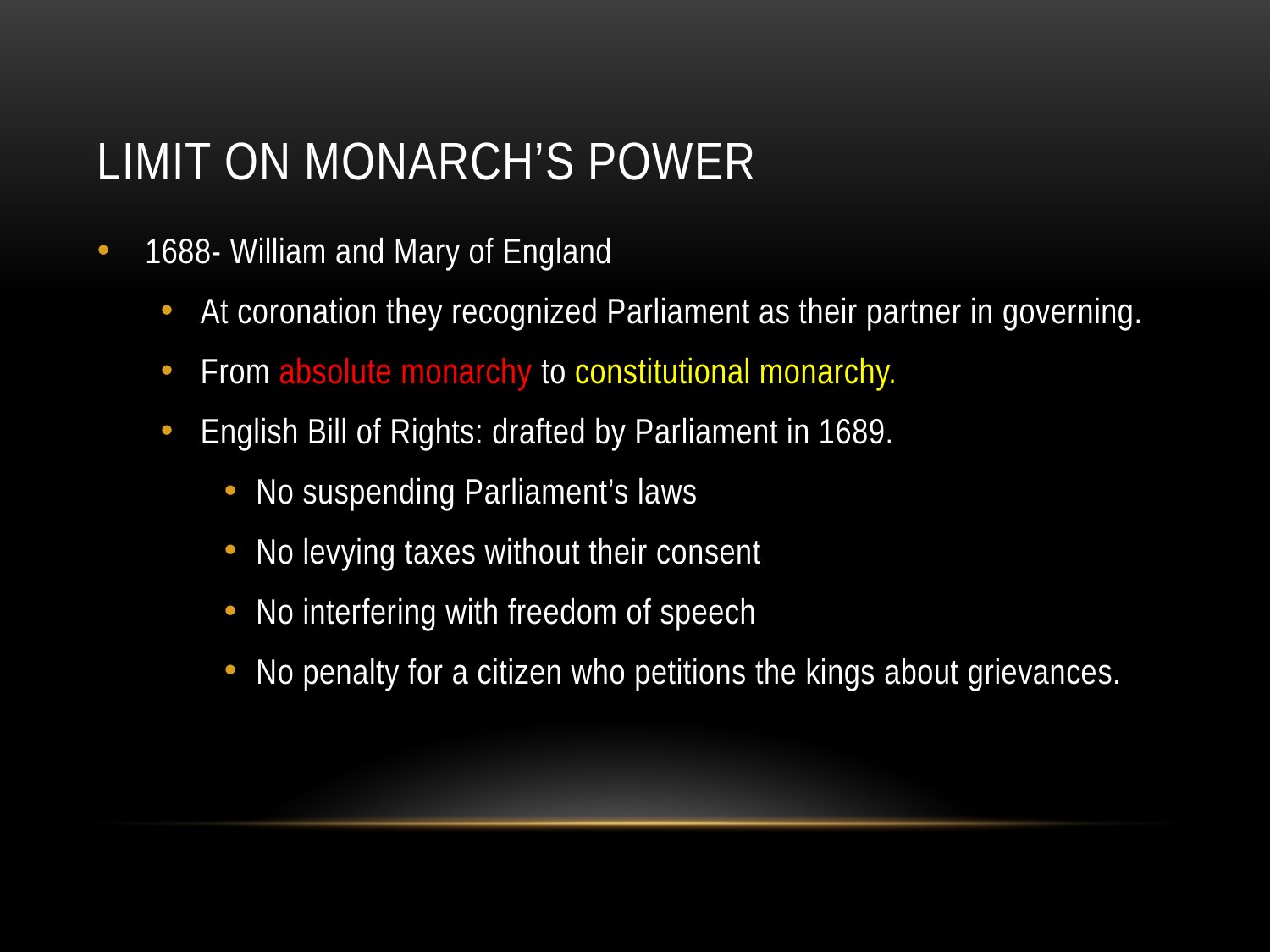

# Limit on Monarch’s Power
1688- William and Mary of England
At coronation they recognized Parliament as their partner in governing.
From absolute monarchy to constitutional monarchy.
English Bill of Rights: drafted by Parliament in 1689.
No suspending Parliament’s laws
No levying taxes without their consent
No interfering with freedom of speech
No penalty for a citizen who petitions the kings about grievances.